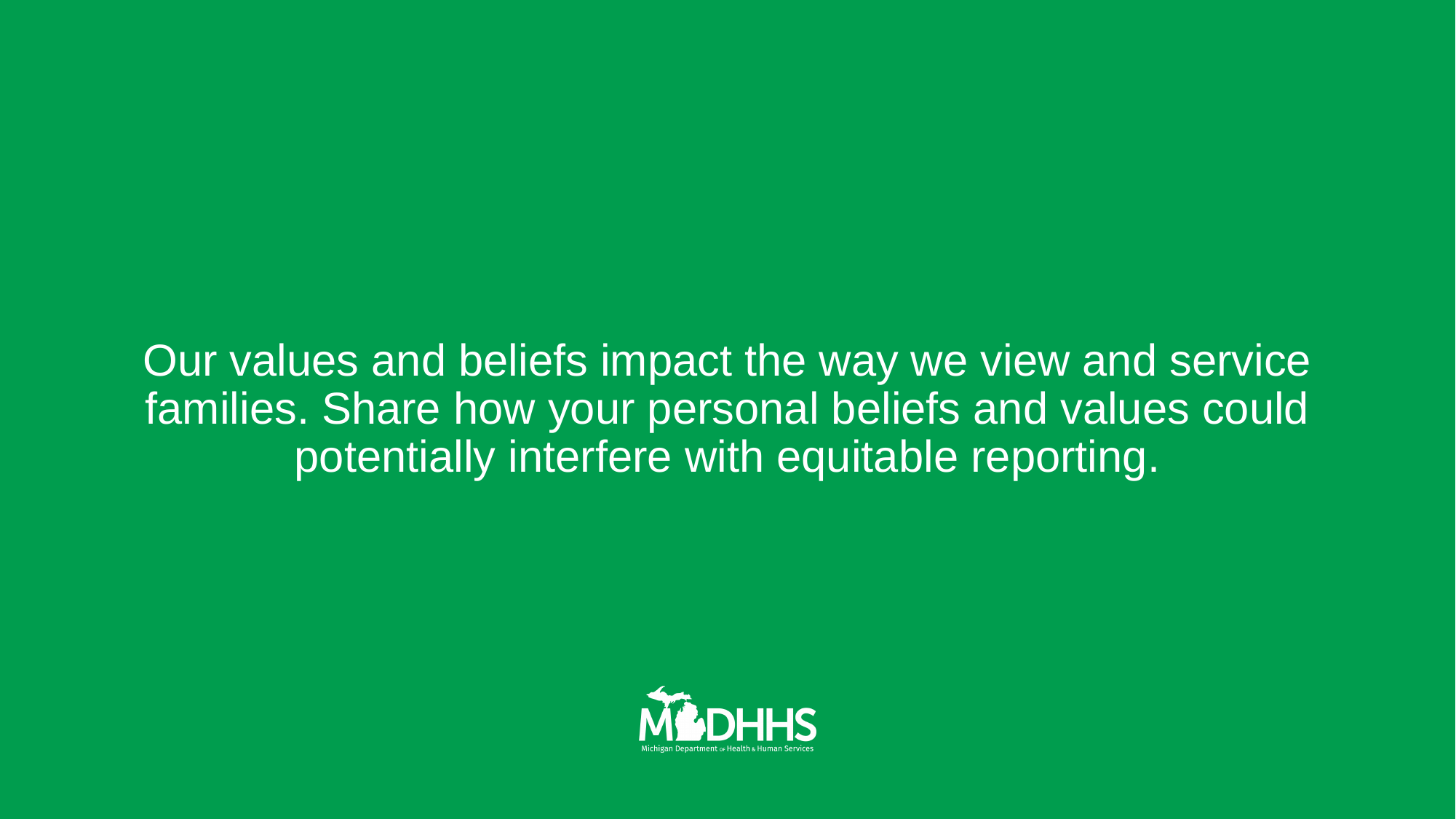

# Our values and beliefs impact the way we view and service families. Share how your personal beliefs and values could potentially interfere with equitable reporting.